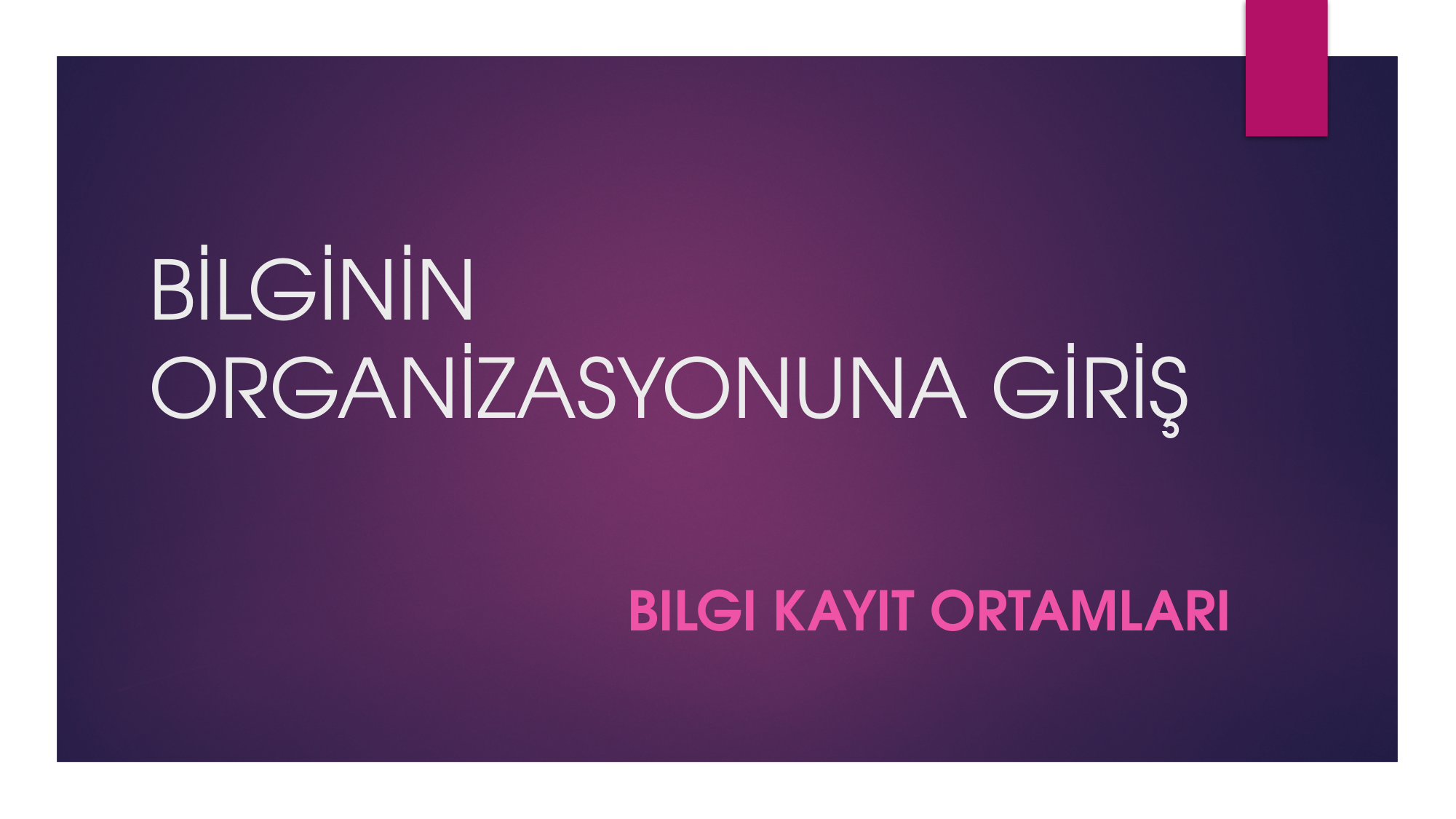

# BİLGİNİN ORGANİZASYONUNA GİRİŞ
bilgi kayıt ortamları